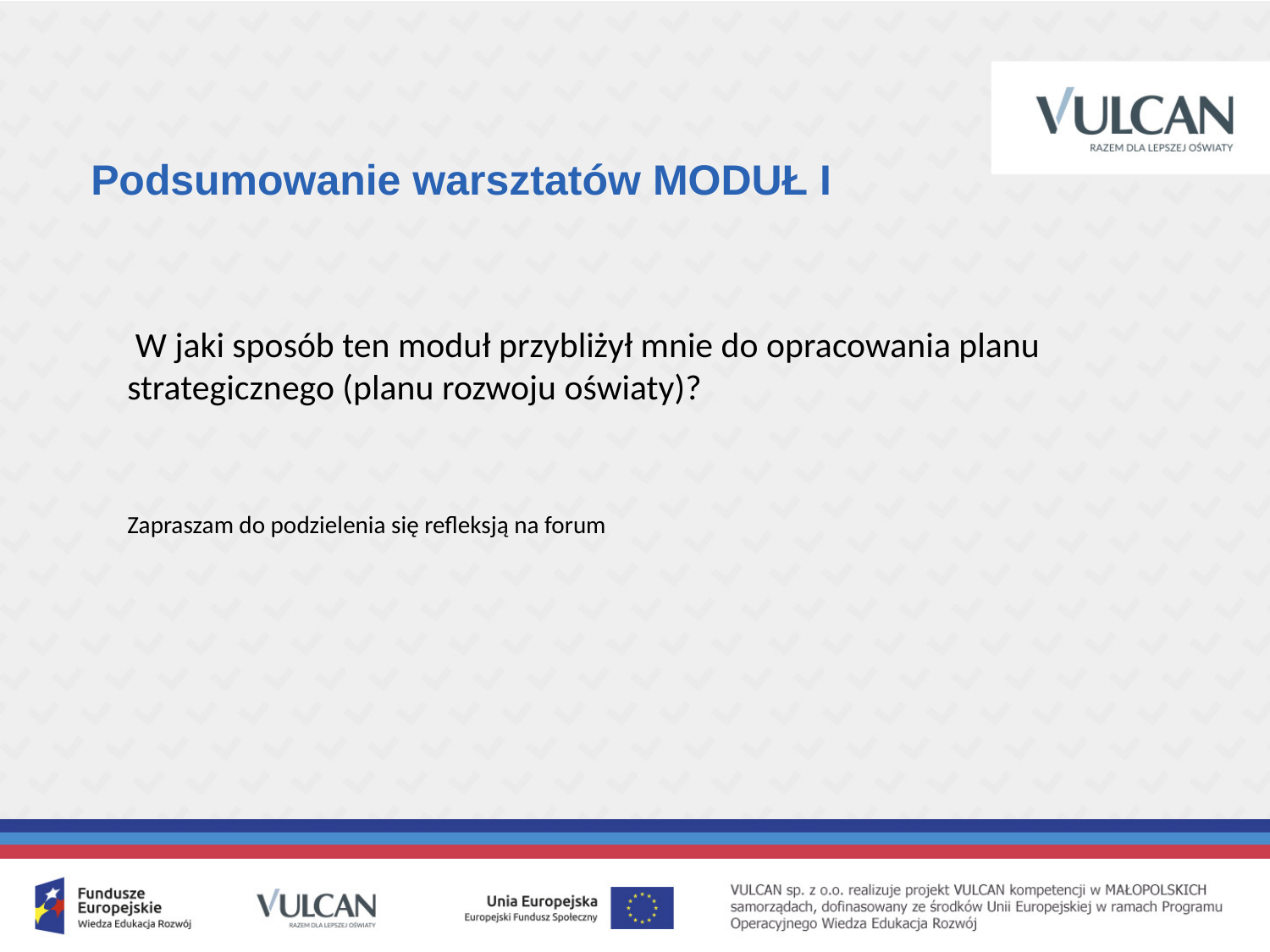

Podsumowanie warsztatów MODUŁ I
 W jaki sposób ten moduł przybliżył mnie do opracowania planu strategicznego (planu rozwoju oświaty)?

Zapraszam do podzielenia się refleksją na forum